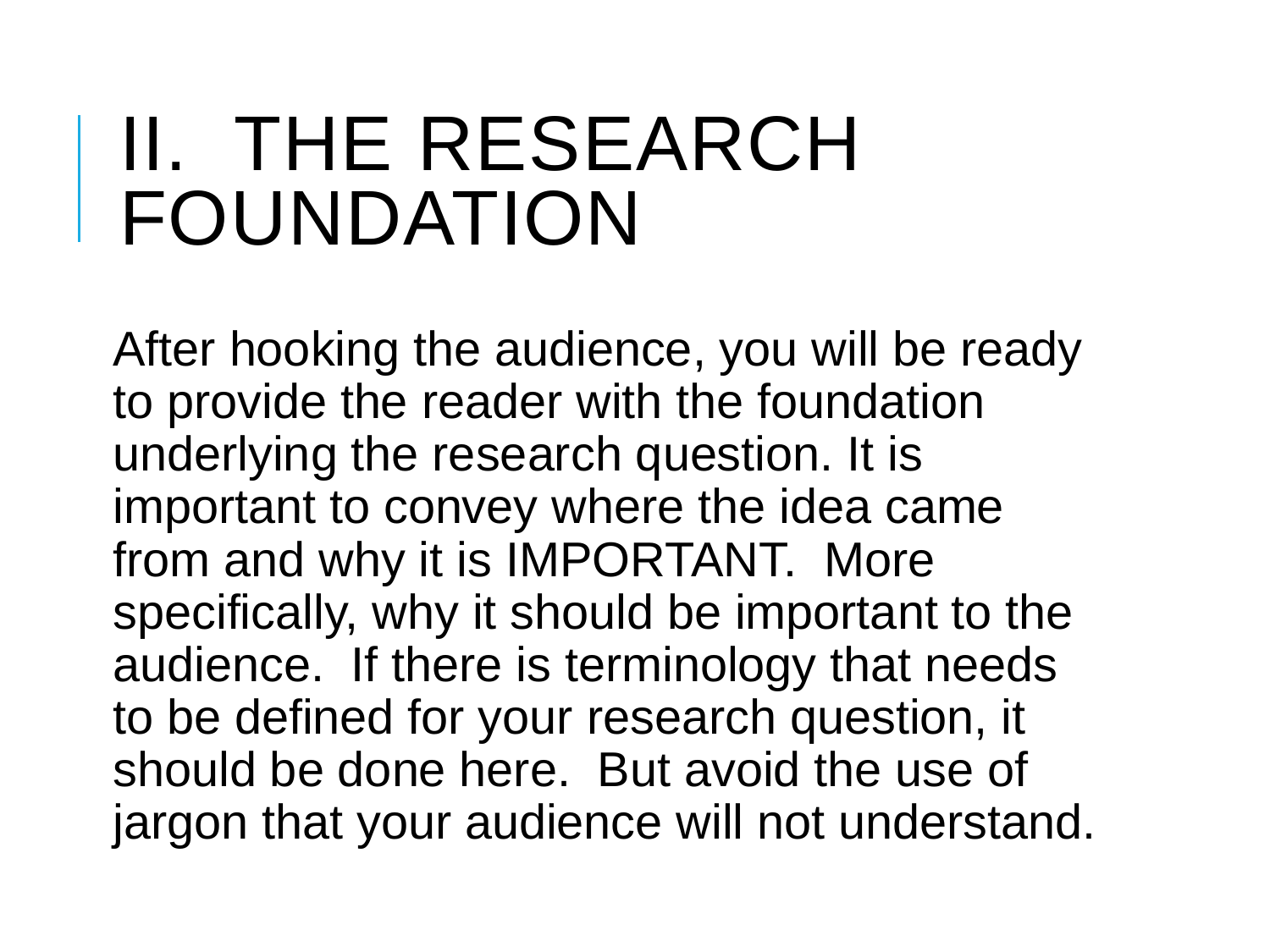

# II.  The RESEARCH Foundation
After hooking the audience, you will be ready to provide the reader with the foundation underlying the research question. It is important to convey where the idea came from and why it is IMPORTANT.  More specifically, why it should be important to the audience.  If there is terminology that needs to be defined for your research question, it should be done here.  But avoid the use of jargon that your audience will not understand.